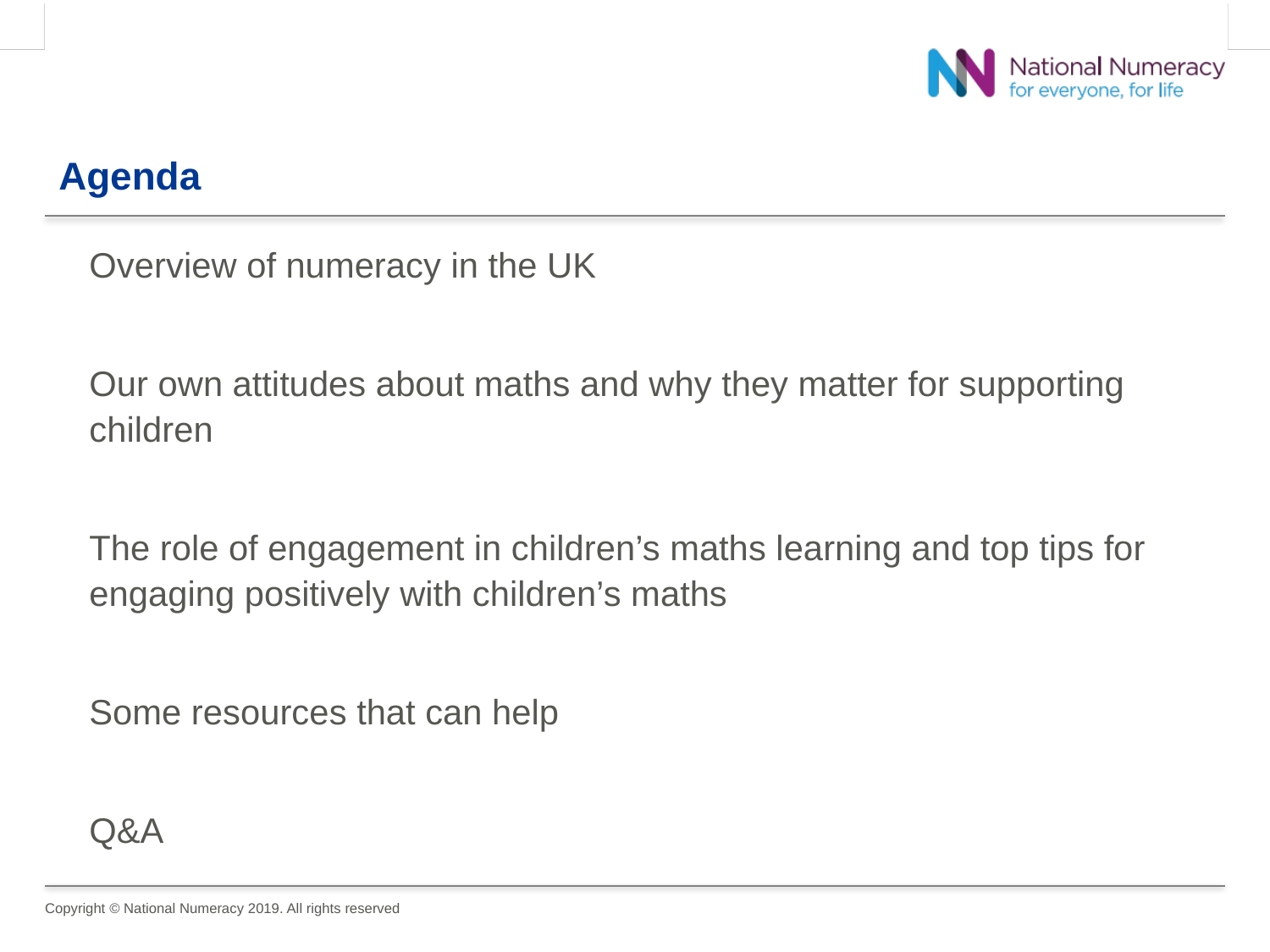

Agenda
Overview of numeracy in the UK

Our own attitudes about maths and why they matter for supporting children

The role of engagement in children’s maths learning and top tips for engaging positively with children’s maths

Some resources that can help

Q&A

Copyright © National Numeracy 2019. All rights reserved